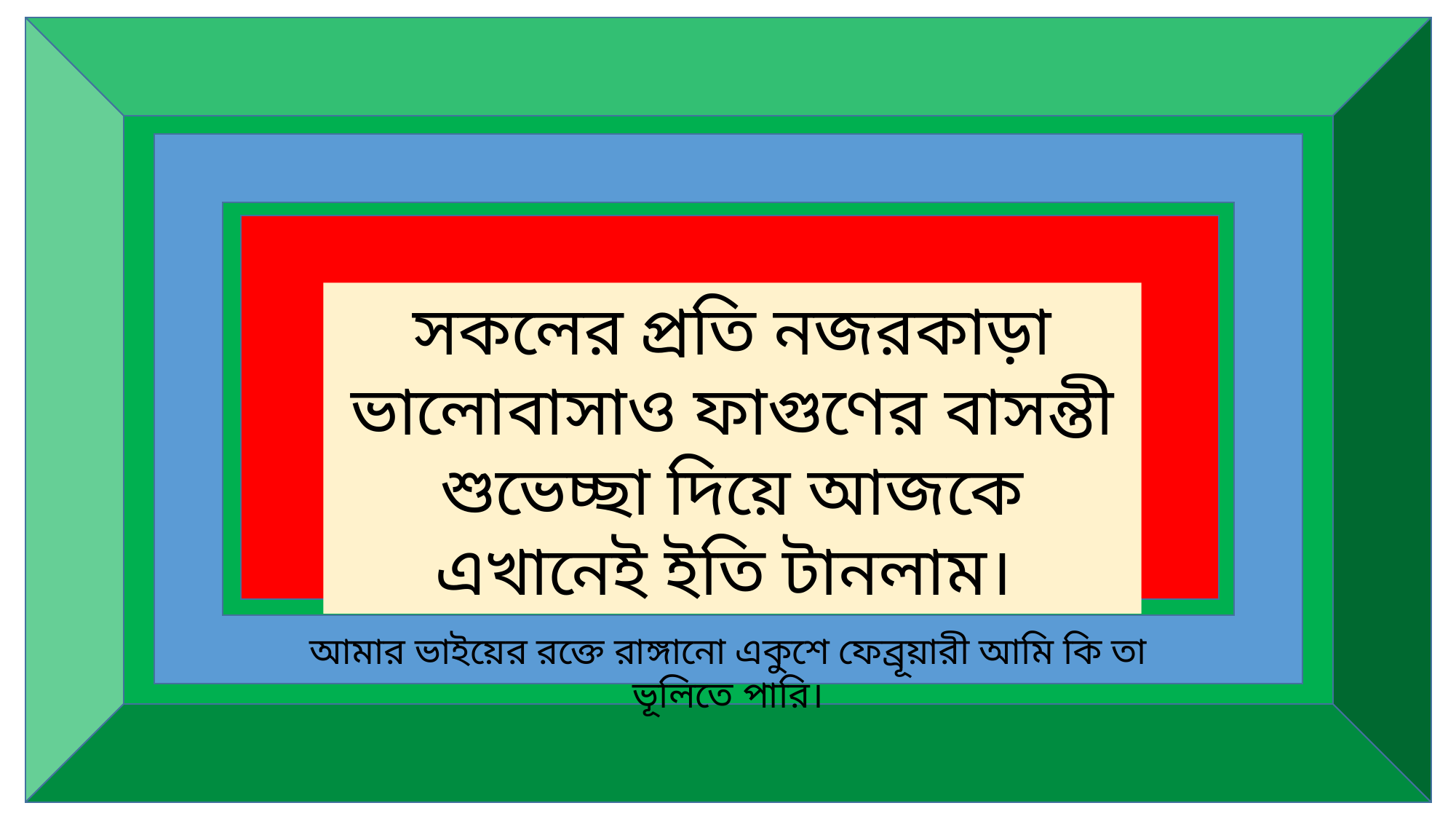

সকলের প্রতি নজরকাড়া ভালোবাসাও ফাগুণের বাসন্তী শুভেচ্ছা দিয়ে আজকে এখানেই ইতি টানলাম।
আমার ভাইয়ের রক্তে রাঙ্গানো একুশে ফেব্রূয়ারী আমি কি তা ভূলিতে পারি।